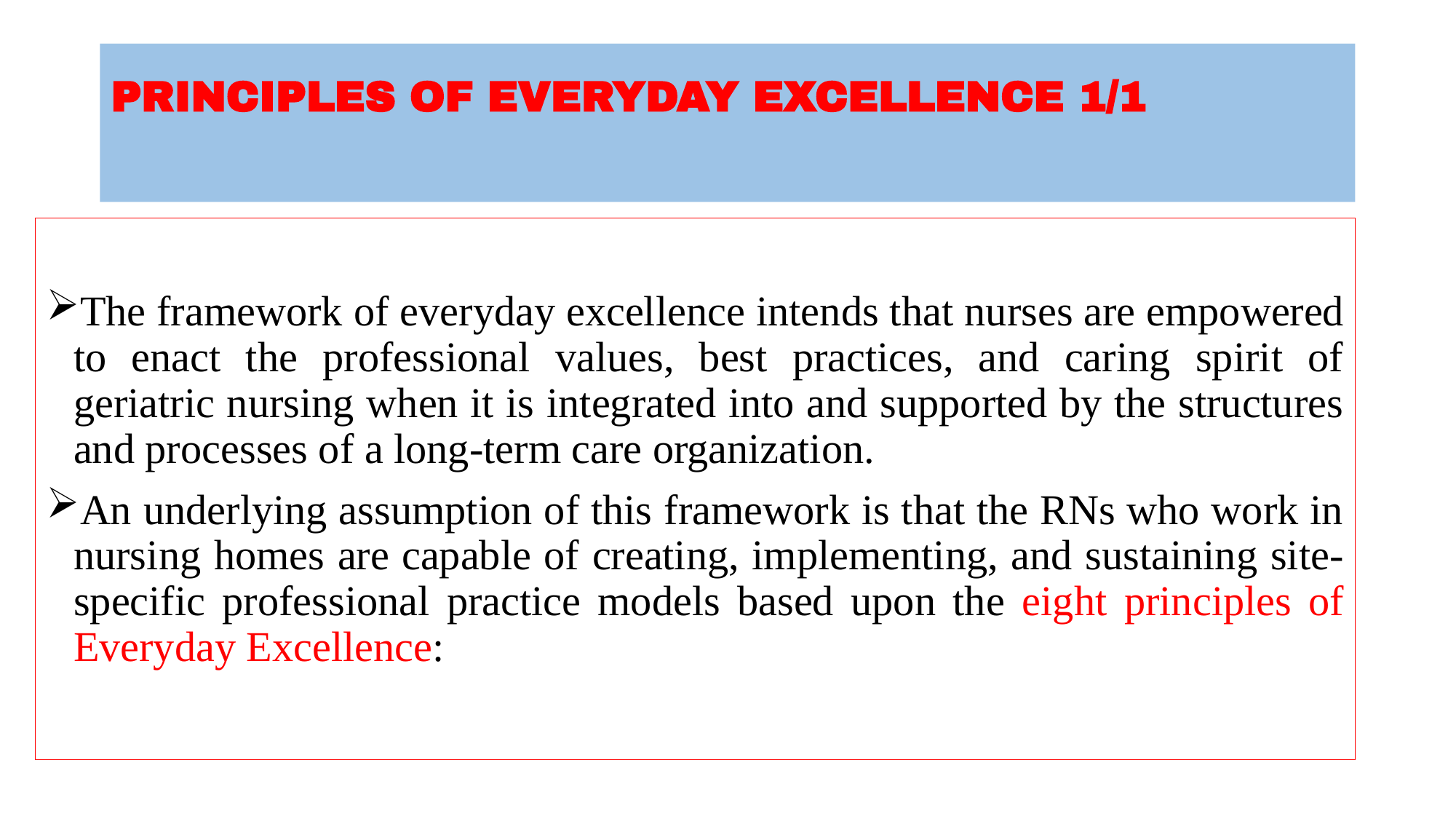

# PRINCIPLES OF EVERYDAY EXCELLENCE 1/1

The framework of everyday excellence intends that nurses are empowered to enact the professional values, best practices, and caring spirit of geriatric nursing when it is integrated into and supported by the structures and processes of a long-term care organization.
An underlying assumption of this framework is that the RNs who work in nursing homes are capable of creating, implementing, and sustaining site-specific professional practice models based upon the eight principles of Everyday Excellence: